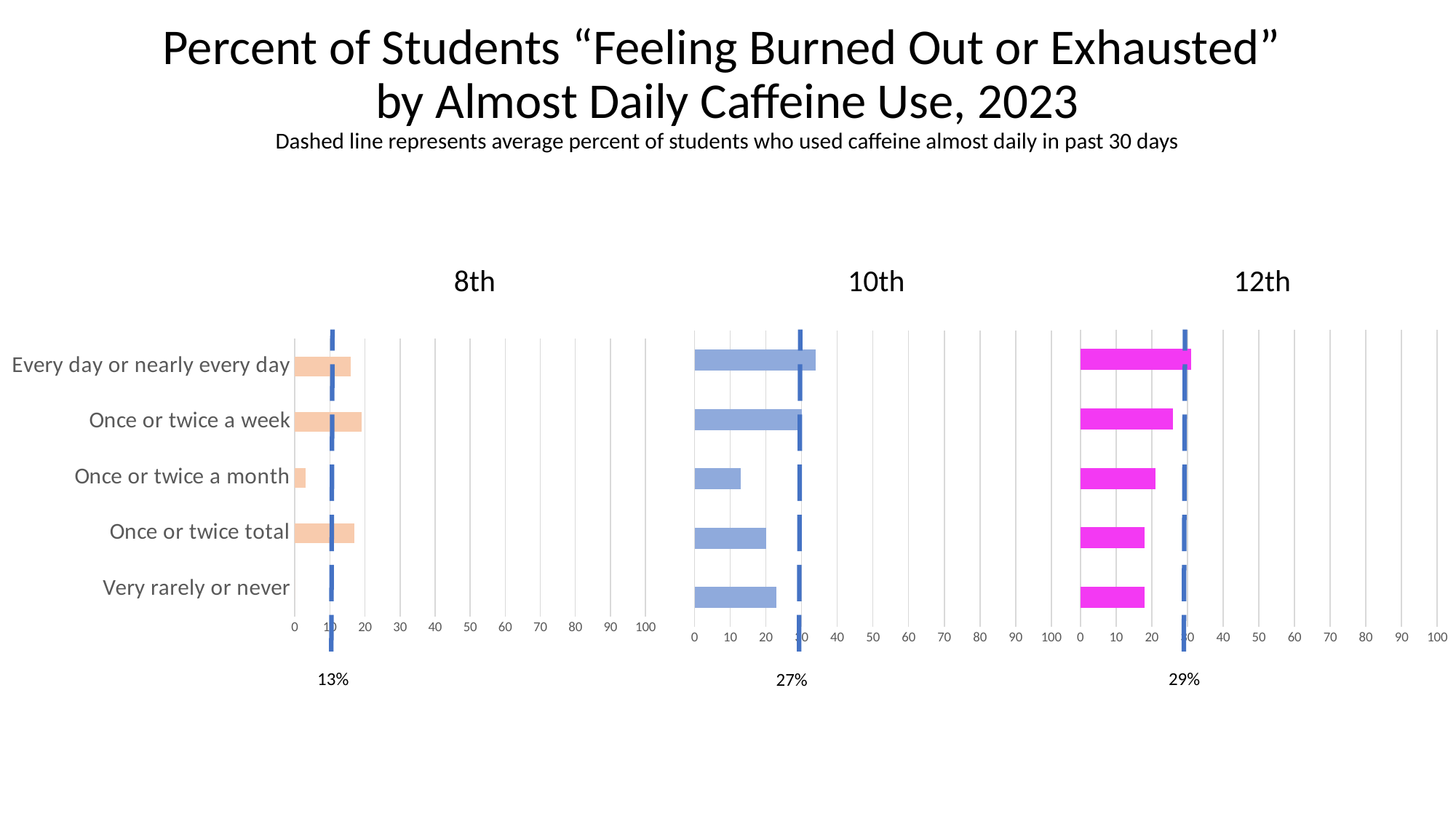

# Percent of Students “Feeling Burned Out or Exhausted” by Almost Daily Caffeine Use, 2023 Dashed line represents average percent of students who used caffeine almost daily in past 30 days
8th
12th
10th

### Chart

| Category | 12th |
|---|---|
| Very rarely or never | 18.0 |
| Once or twice total | 18.0 |
| Once or twice a month | 21.0 |
| Once or twice a week | 26.0 |
| Every day or nearly every day | 31.0 |

### Chart

| Category | 10th |
|---|---|
| Very rarely or never | 23.0 |
| Once or twice total | 20.0 |
| Once or twice a month | 13.0 |
| Once or twice a week | 30.0 |
| Every day or nearly every day | 34.0 |

### Chart

| Category | 8th |
|---|---|
| Very rarely or never | 0.0 |
| Once or twice total | 17.0 |
| Once or twice a month | 3.0 |
| Once or twice a week | 19.0 |
| Every day or nearly every day | 16.0 |
29%
13%
27%